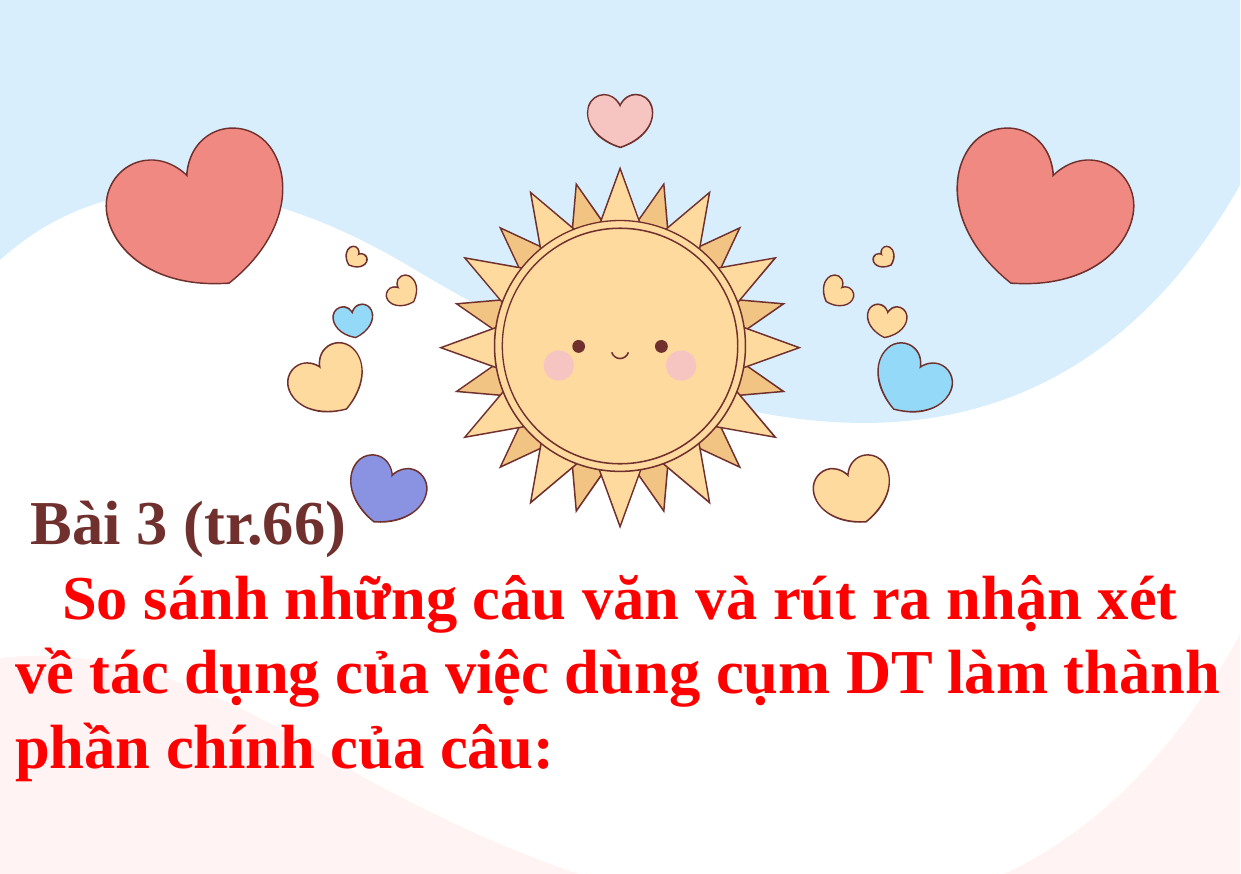

# Bài 3 (tr.66) So sánh những câu văn và rút ra nhận xét về tác dụng của việc dùng cụm DT làm thành phần chính của câu: